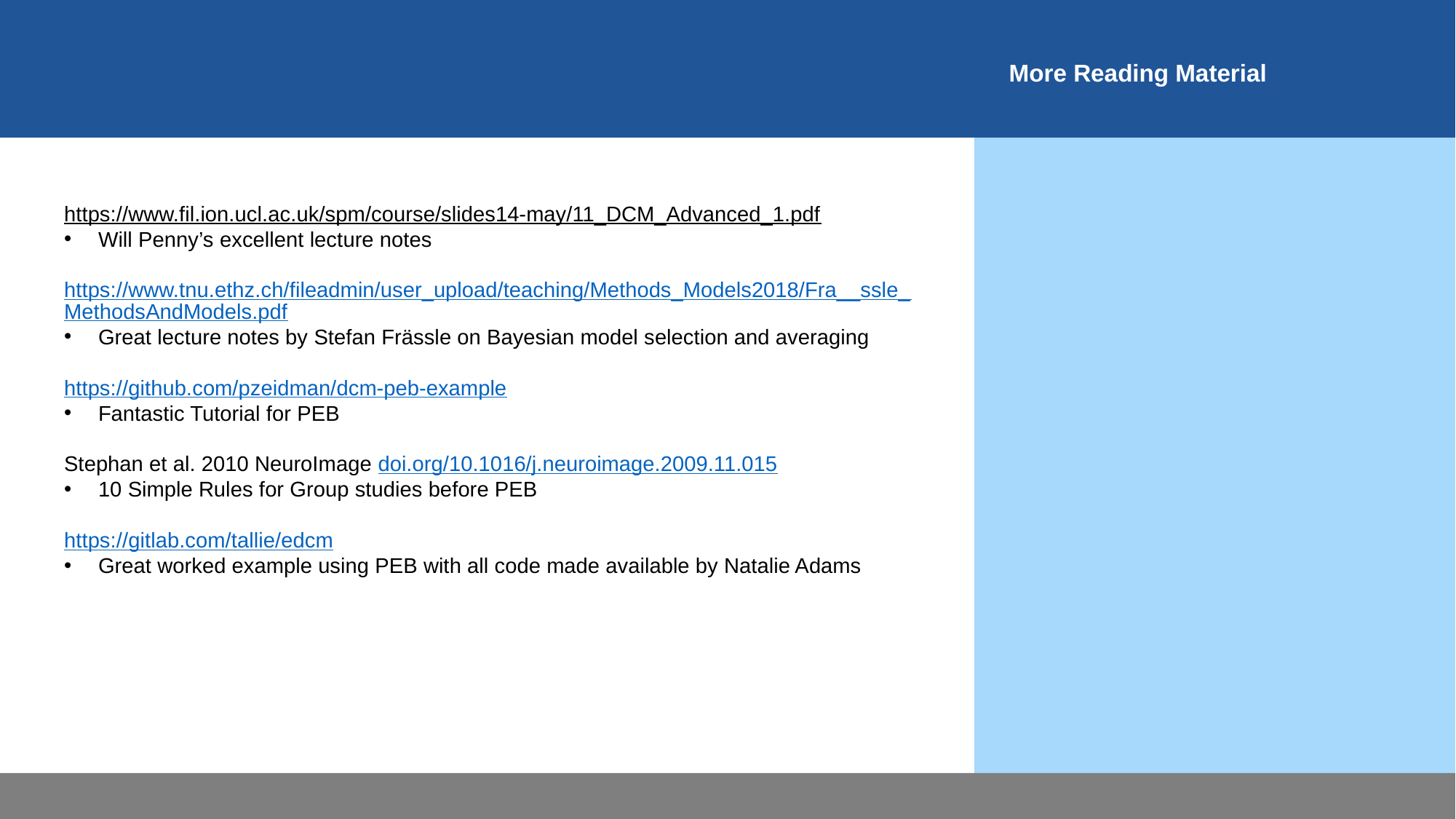

More Reading Material
https://www.fil.ion.ucl.ac.uk/spm/course/slides14-may/11_DCM_Advanced_1.pdf
Will Penny’s excellent lecture notes

https://www.tnu.ethz.ch/fileadmin/user_upload/teaching/Methods_Models2018/Fra__ssle_MethodsAndModels.pdf
Great lecture notes by Stefan Frässle on Bayesian model selection and averaging

https://github.com/pzeidman/dcm-peb-example
Fantastic Tutorial for PEB

Stephan et al. 2010 NeuroImage doi.org/10.1016/j.neuroimage.2009.11.015
10 Simple Rules for Group studies before PEB

https://gitlab.com/tallie/edcm
Great worked example using PEB with all code made available by Natalie Adams